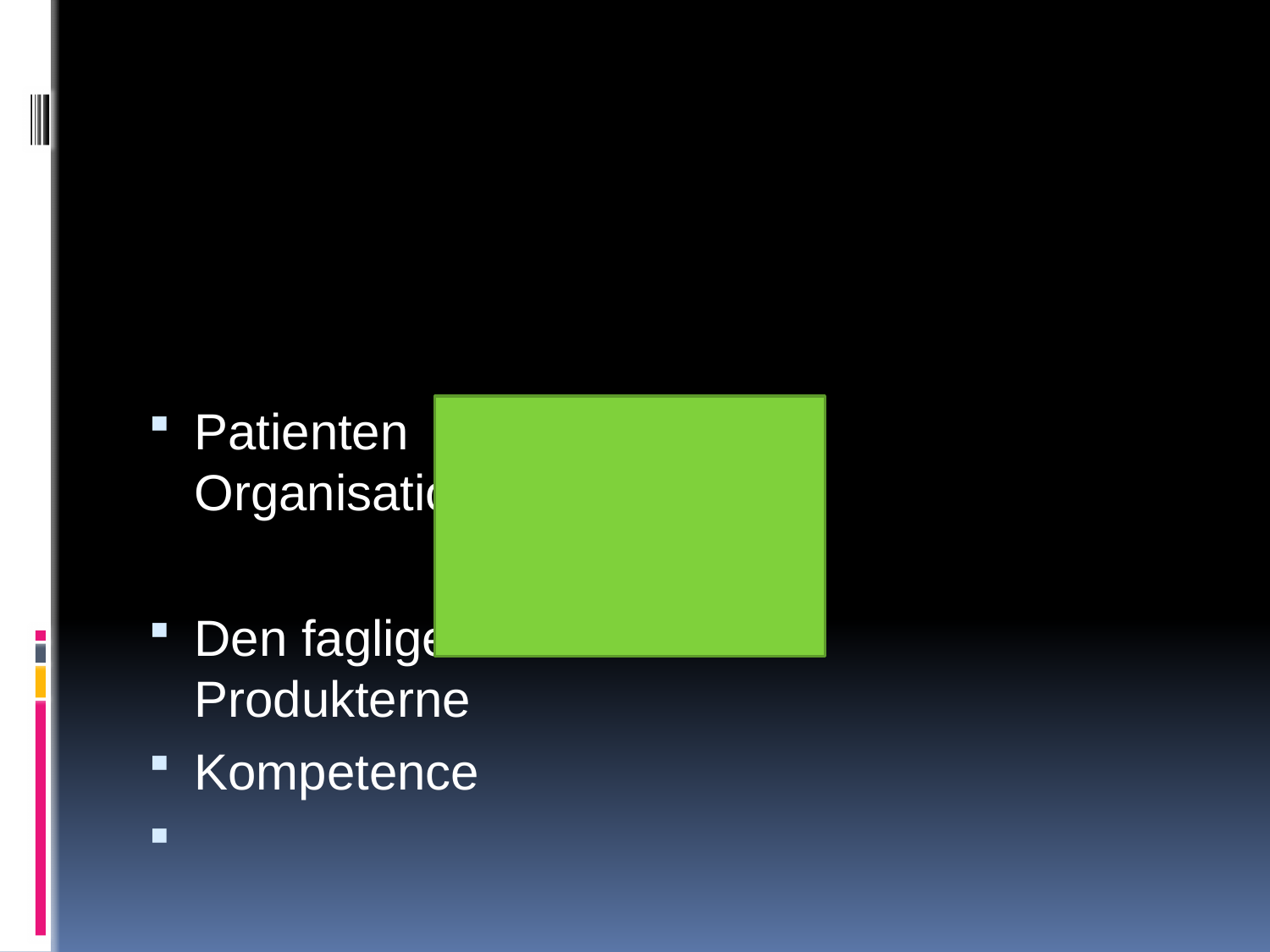

#

Patienten                                         Organisationen

Den faglige                                      Produkterne
Kompetence